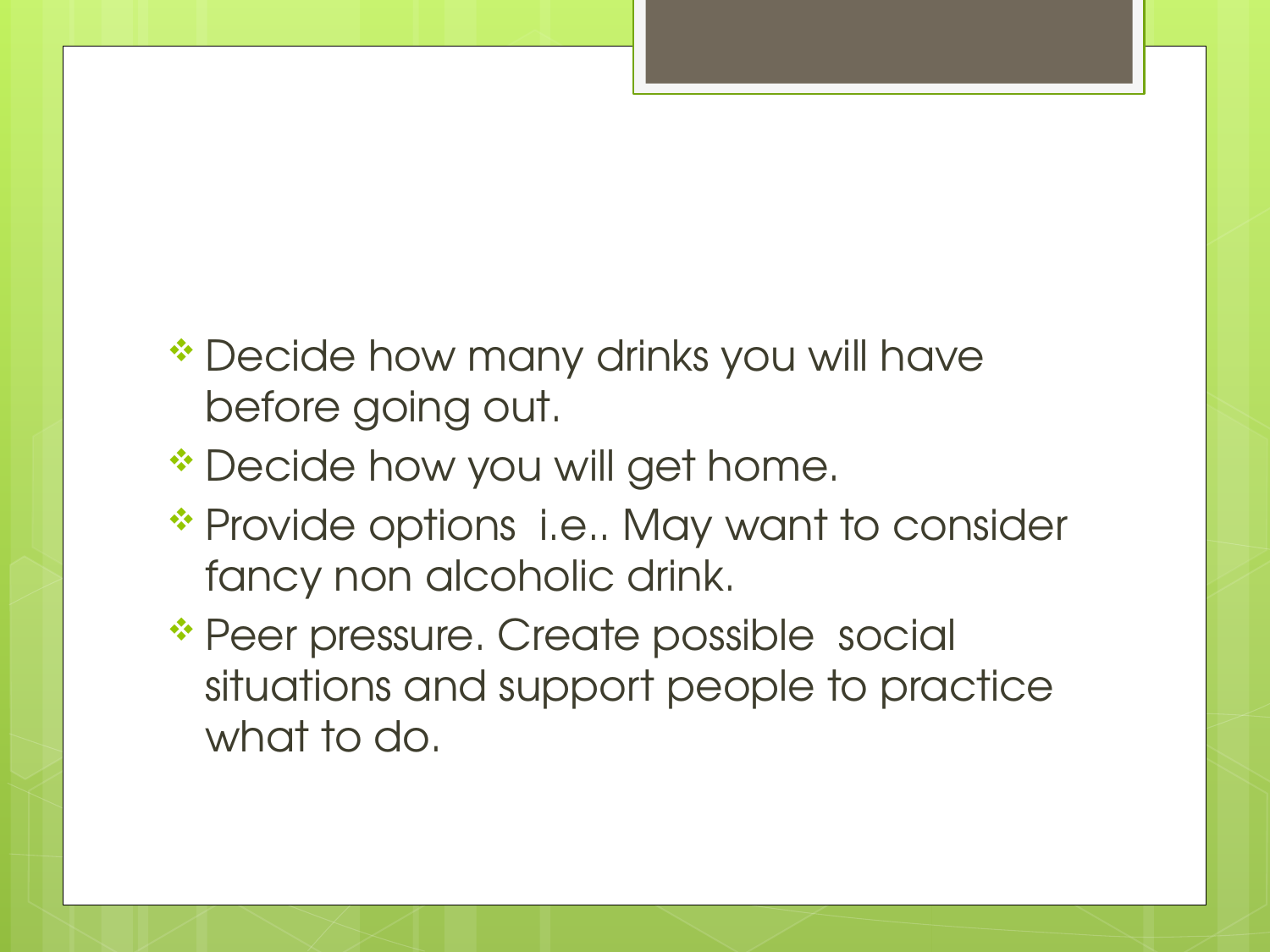

#
Decide how many drinks you will have  before going out.
Decide how you will get home.
Provide options  i.e.. May want to consider fancy non alcoholic drink.
Peer pressure. Create possible  social situations and support people to practice what to do.